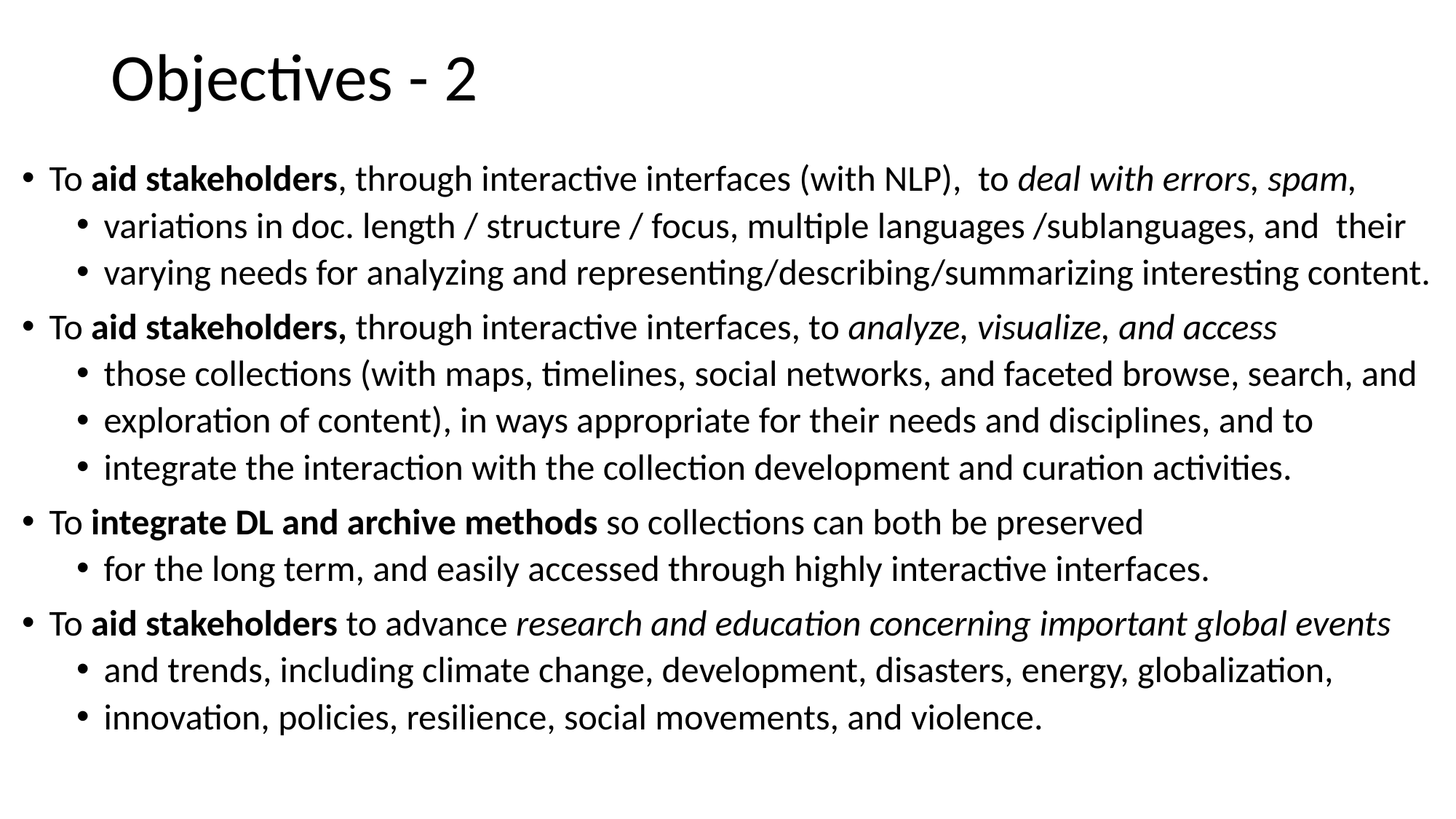

# Objectives - 2
To aid stakeholders, through interactive interfaces (with NLP),  to deal with errors, spam,
variations in doc. length / structure / focus, multiple languages /sublanguages, and  their
varying needs for analyzing and representing/describing/summarizing interesting content.
To aid stakeholders, through interactive interfaces, to analyze, visualize, and access
those collections (with maps, timelines, social networks, and faceted browse, search, and
exploration of content), in ways appropriate for their needs and disciplines, and to
integrate the interaction with the collection development and curation activities.
To integrate DL and archive methods so collections can both be preserved
for the long term, and easily accessed through highly interactive interfaces.
To aid stakeholders to advance research and education concerning important global events
and trends, including climate change, development, disasters, energy, globalization,
innovation, policies, resilience, social movements, and violence.